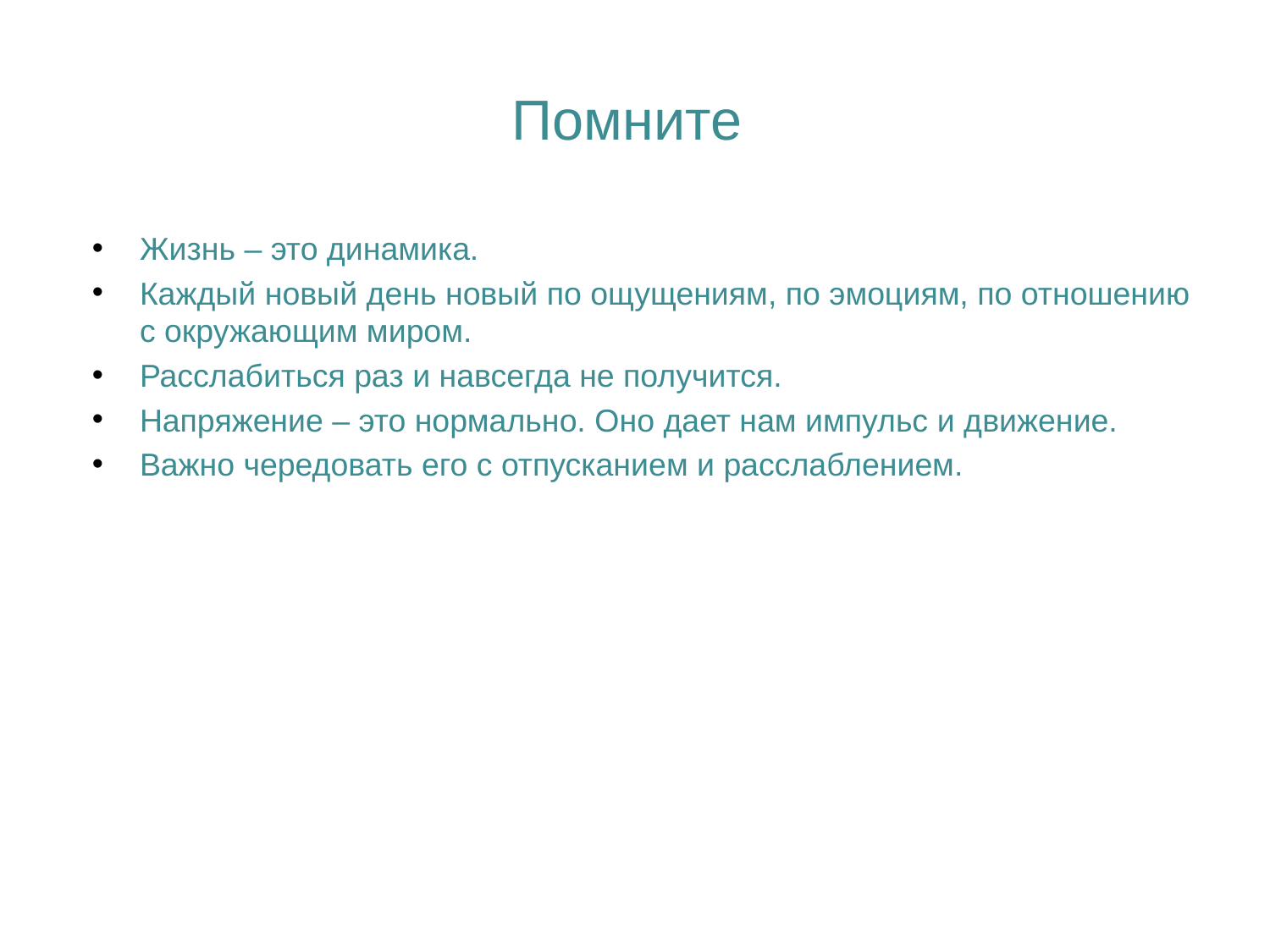

# Помните
Жизнь – это динамика.
Каждый новый день новый по ощущениям, по эмоциям, по отношению с окружающим миром.
Расслабиться раз и навсегда не получится.
Напряжение – это нормально. Оно дает нам импульс и движение.
Важно чередовать его с отпусканием и расслаблением.